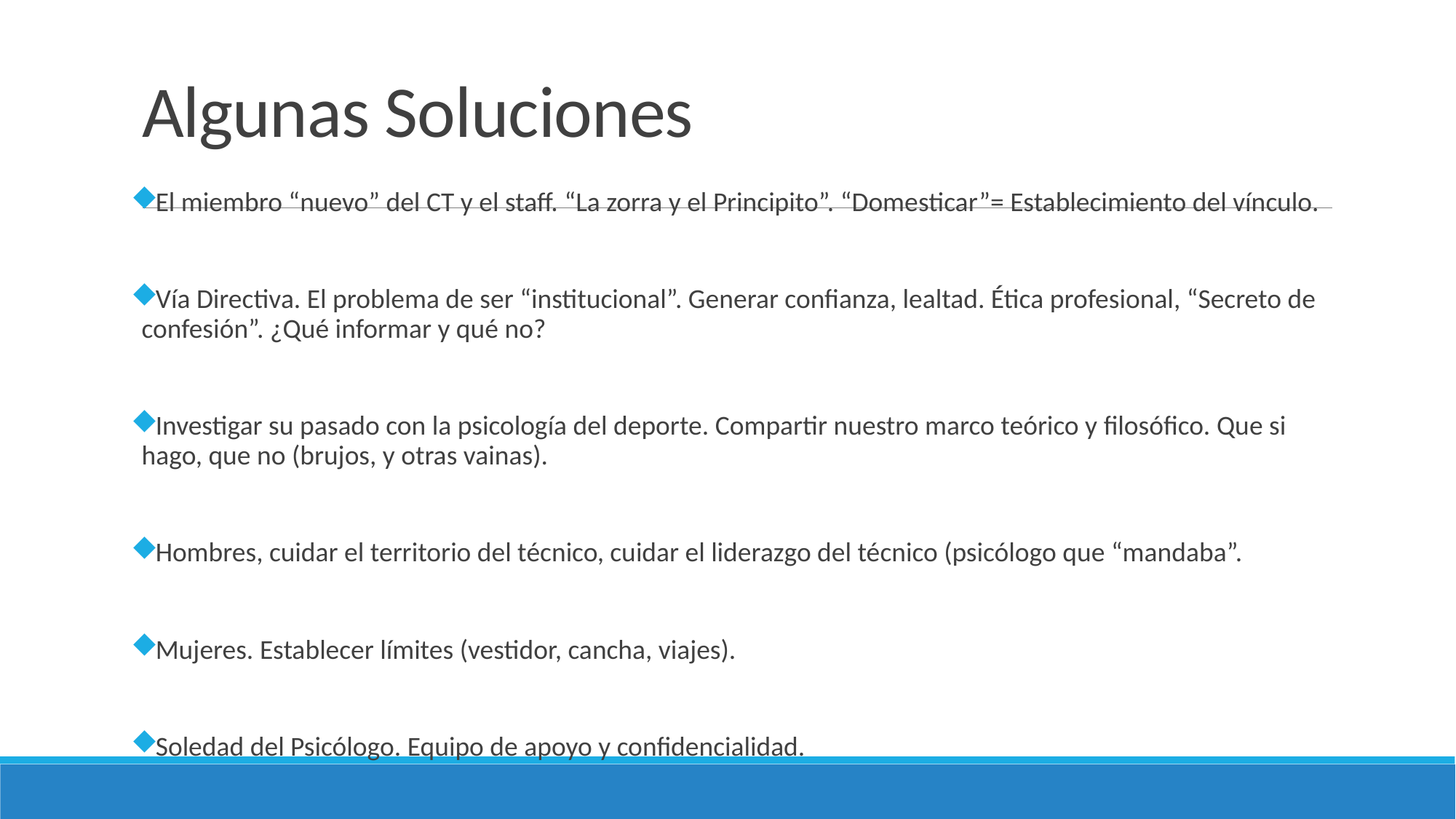

# Algunas Soluciones
El miembro “nuevo” del CT y el staff. “La zorra y el Principito”. “Domesticar”= Establecimiento del vínculo.

Vía Directiva. El problema de ser “institucional”. Generar confianza, lealtad. Ética profesional, “Secreto de confesión”. ¿Qué informar y qué no?

Investigar su pasado con la psicología del deporte. Compartir nuestro marco teórico y filosófico. Que si hago, que no (brujos, y otras vainas).

Hombres, cuidar el territorio del técnico, cuidar el liderazgo del técnico (psicólogo que “mandaba”.

Mujeres. Establecer límites (vestidor, cancha, viajes).

Soledad del Psicólogo. Equipo de apoyo y confidencialidad.